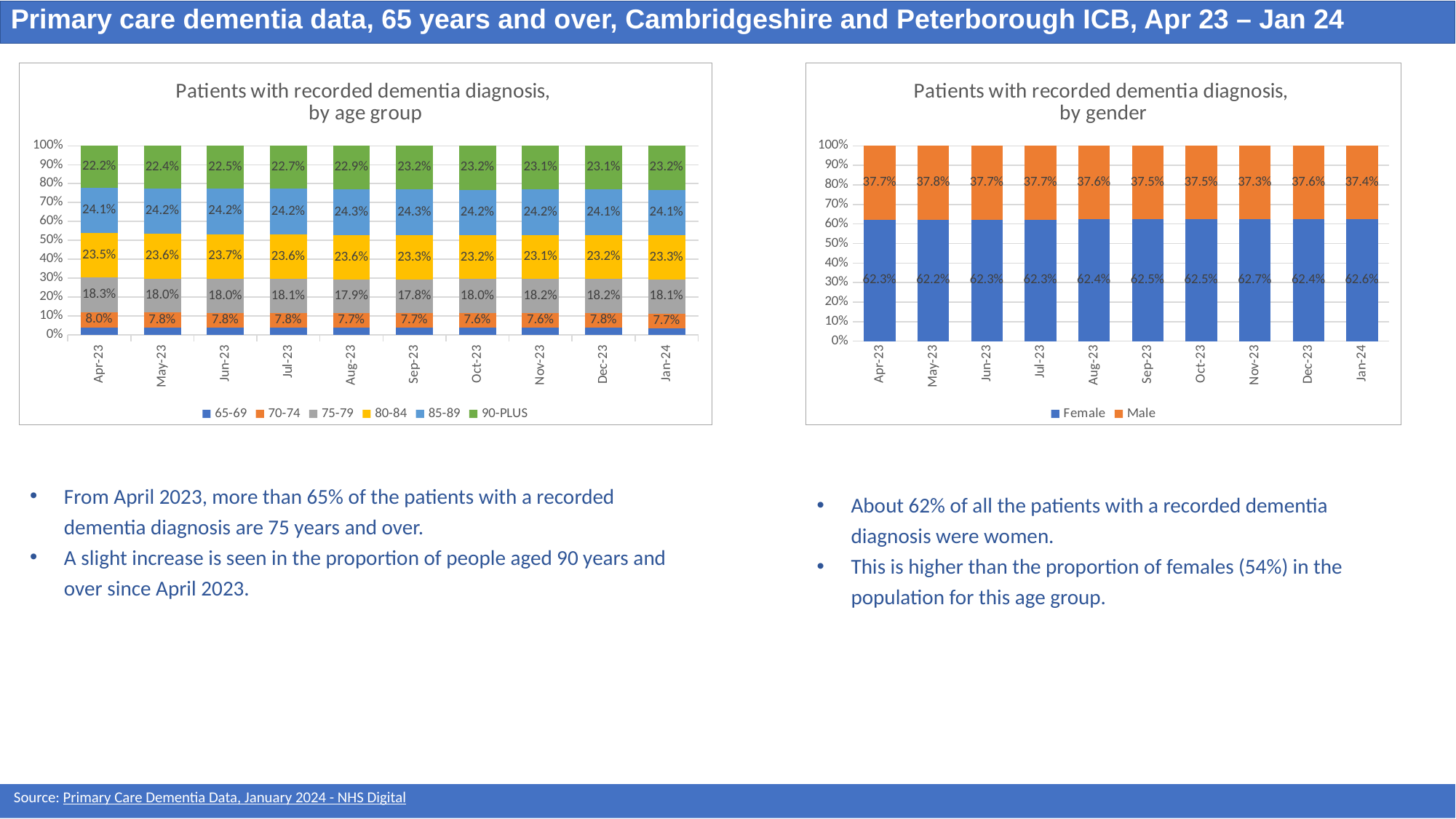

Primary care dementia data, 65 years and over, Cambridgeshire and Peterborough ICB, Apr 23 – Jan 24

### Chart: Patients with recorded dementia diagnosis,
by age group

| Category | 65-69 | 70-74 | 75-79 | 80-84 | 85-89 | 90-PLUS |
|---|---|---|---|---|---|---|
| 45046 | 0.03902761700016537 | 0.08037043161898462 | 0.18290061187365636 | 0.23482718703489333 | 0.24061518108152802 | 0.22225897139077228 |
| 45077 | 0.03859590750291133 | 0.07835634669772085 | 0.1801696889036766 | 0.23623357178506071 | 0.242388953585094 | 0.2242555315255365 |
| 45107 | 0.038030951596970695 | 0.07820217319723412 | 0.17994731643068818 | 0.23658215344089562 | 0.2421797826802766 | 0.2250576226539348 |
| 45138 | 0.0369290573372206 | 0.0775834143181082 | 0.18108195659216067 | 0.23550372529964367 | 0.24198250728862974 | 0.22691933916423712 |
| 45169 | 0.0366693354683747 | 0.0767013610888711 | 0.1787029623698959 | 0.23602882305844675 | 0.24275420336269016 | 0.22914331465172139 |
| 45199 | 0.03716645489199492 | 0.07687420584498093 | 0.17836721728081323 | 0.23332274459974586 | 0.24269377382465057 | 0.23157560355781448 |
| 45230 | 0.037608182533438235 | 0.07647521636506688 | 0.18017309205350118 | 0.23162863886703383 | 0.24201416207710463 | 0.23210070810385522 |
| 45260 | 0.036827195467422094 | 0.0764872521246459 | 0.1820900220333648 | 0.23135033050047216 | 0.24205225055083412 | 0.23119294932326093 |
| 45291 | 0.03606146127312637 | 0.07761053621825023 | 0.1821887739103167 | 0.23189087488240828 | 0.2409846346817184 | 0.23126371903418 |
| 45322 | 0.03549190535491906 | 0.07721046077210461 | 0.18088418430884184 | 0.2328767123287671 | 0.24143835616438356 | 0.23209838107098382 |

### Chart: Patients with recorded dementia diagnosis,
by gender

| Category | Female | Male |
|---|---|---|
| 45046 | 0.6226227881594179 | 0.3773772118405821 |
| 45077 | 0.6218599234736317 | 0.37814007652636833 |
| 45107 | 0.6228185709581824 | 0.37718142904181756 |
| 45138 | 0.6226109491415613 | 0.3773890508584386 |
| 45169 | 0.6236989591673339 | 0.37630104083266613 |
| 45199 | 0.6254764930114358 | 0.3745235069885642 |
| 45230 | 0.6254917387883556 | 0.3745082612116444 |
| 45260 | 0.6266918476550205 | 0.37330815234497955 |
| 45291 | 0.623549702100972 | 0.3764502978990279 |
| 45322 | 0.6256226650062267 | 0.37437733499377335 |
From April 2023, more than 65% of the patients with a recorded dementia diagnosis are 75 years and over.
A slight increase is seen in the proportion of people aged 90 years and over since April 2023.

About 62% of all the patients with a recorded dementia diagnosis were women.
This is higher than the proportion of females (54%) in the population for this age group.

Source: Primary Care Dementia Data, January 2024 - NHS Digital